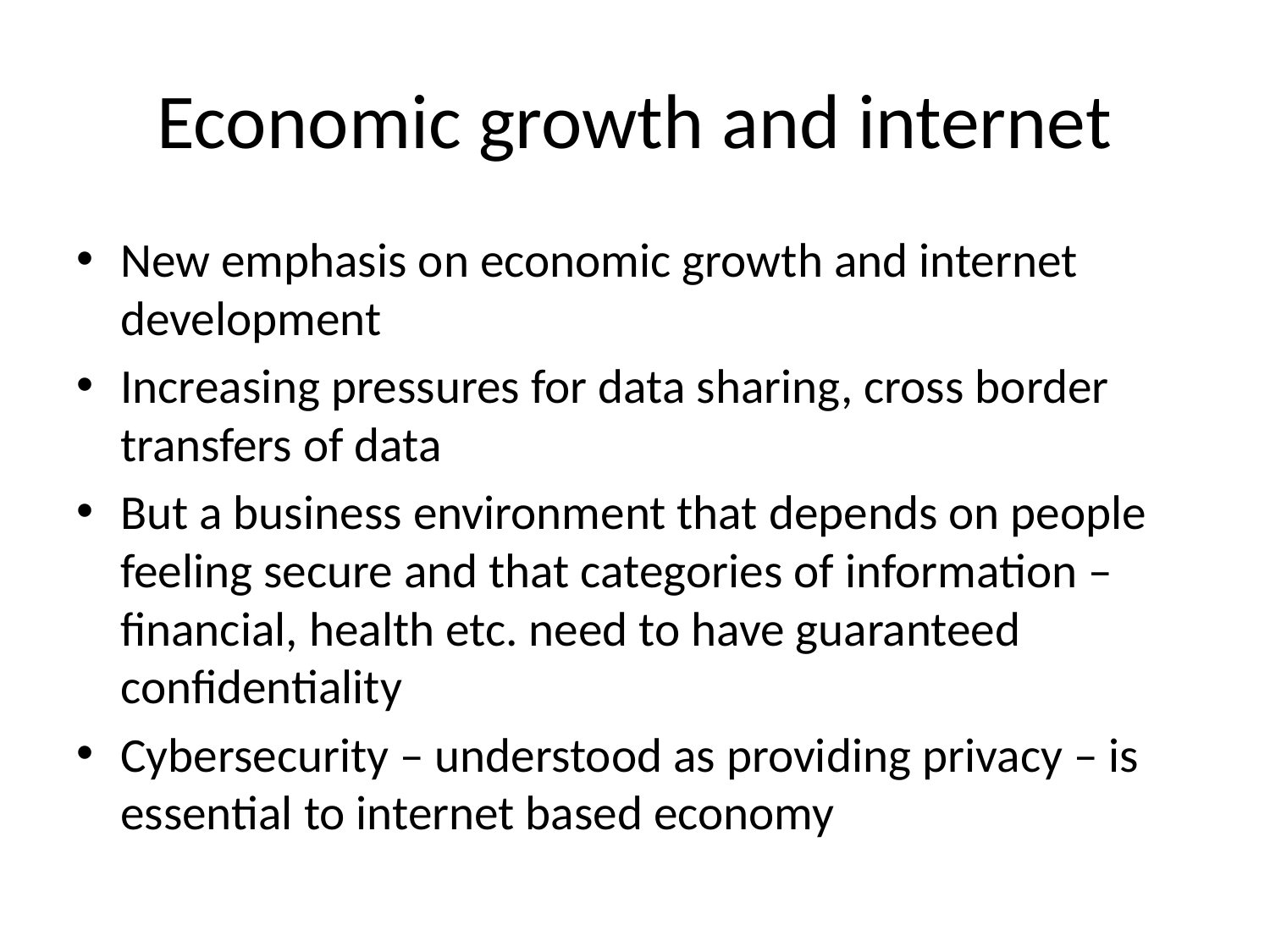

# Economic growth and internet
New emphasis on economic growth and internet development
Increasing pressures for data sharing, cross border transfers of data
But a business environment that depends on people feeling secure and that categories of information – financial, health etc. need to have guaranteed confidentiality
Cybersecurity – understood as providing privacy – is essential to internet based economy